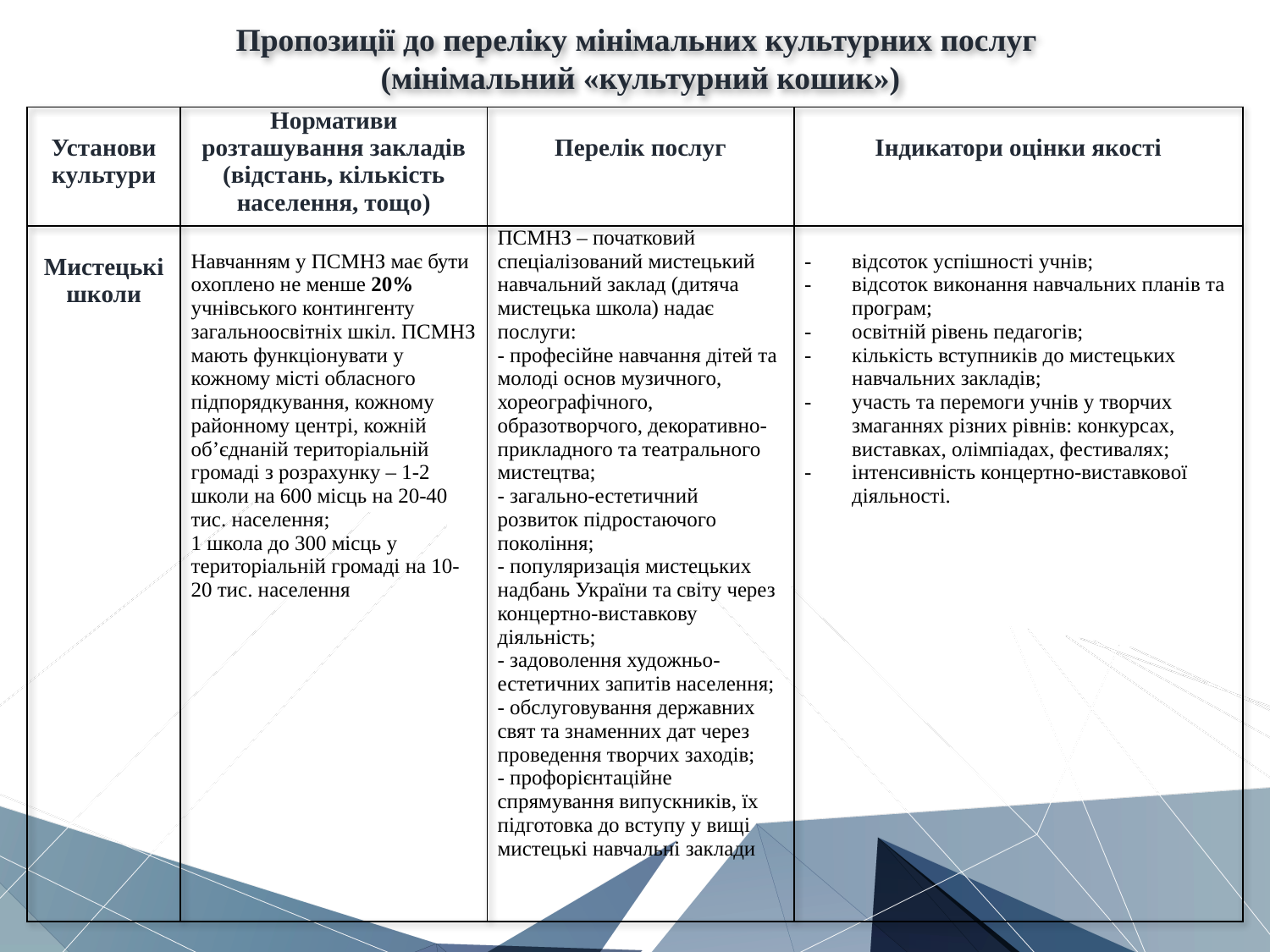

Пропозиції до переліку мінімальних культурних послуг
 (мінімальний «культурний кошик»)

| Установи культури | Нормативи розташування закладів (відстань, кількість населення, тощо) | Перелік послуг | Індикатори оцінки якості |
| --- | --- | --- | --- |
| Мистецькі школи | Навчанням у ПСМНЗ має бути охоплено не менше 20% учнівського контингенту загальноосвітніх шкіл. ПСМНЗ мають функціонувати у кожному місті обласного підпорядкування, кожному районному центрі, кожній об’єднаній територіальній громаді з розрахунку – 1-2 школи на 600 місць на 20-40 тис. населення; 1 школа до 300 місць у територіальній громаді на 10-20 тис. населення | ПСМНЗ – початковий спеціалізований мистецький навчальний заклад (дитяча мистецька школа) надає послуги: - професійне навчання дітей та молоді основ музичного, хореографічного, образотворчого, декоративно-прикладного та театрального мистецтва; - загально-естетичний розвиток підростаючого покоління; - популяризація мистецьких надбань України та світу через концертно-виставкову діяльність; - задоволення художньо-естетичних запитів населення; - обслуговування державних свят та знаменних дат через проведення творчих заходів; - профорієнтаційне спрямування випускників, їх підготовка до вступу у вищі мистецькі навчальні заклади | відсоток успішності учнів; відсоток виконання навчальних планів та програм; освітній рівень педагогів; кількість вступників до мистецьких навчальних закладів; участь та перемоги учнів у творчих змаганнях різних рівнів: конкурсах, виставках, олімпіадах, фестивалях; інтенсивність концертно-виставкової діяльності. |